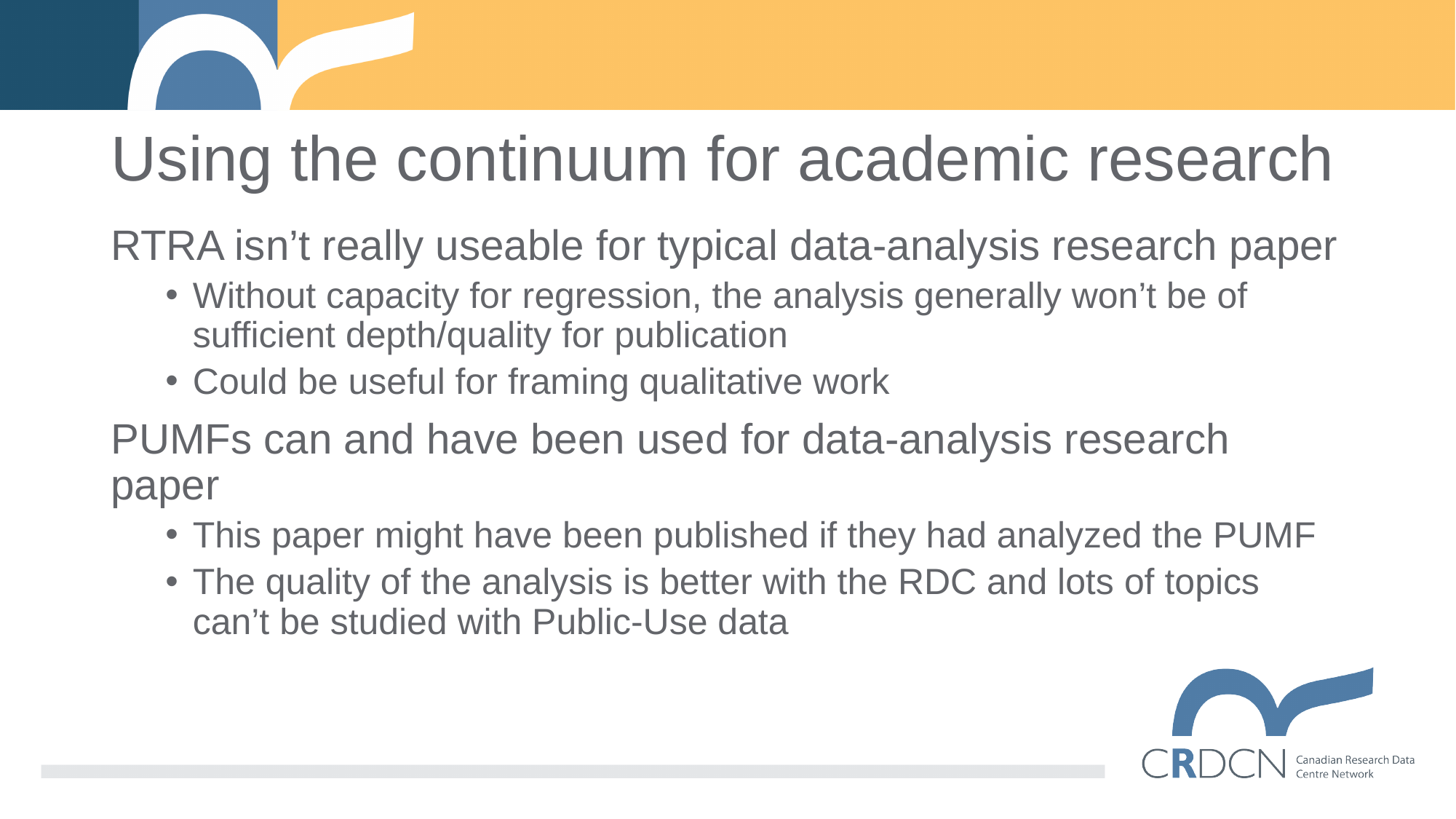

# Using the continuum for academic research
RTRA isn’t really useable for typical data-analysis research paper
Without capacity for regression, the analysis generally won’t be of sufficient depth/quality for publication
Could be useful for framing qualitative work
PUMFs can and have been used for data-analysis research paper
This paper might have been published if they had analyzed the PUMF
The quality of the analysis is better with the RDC and lots of topics can’t be studied with Public-Use data